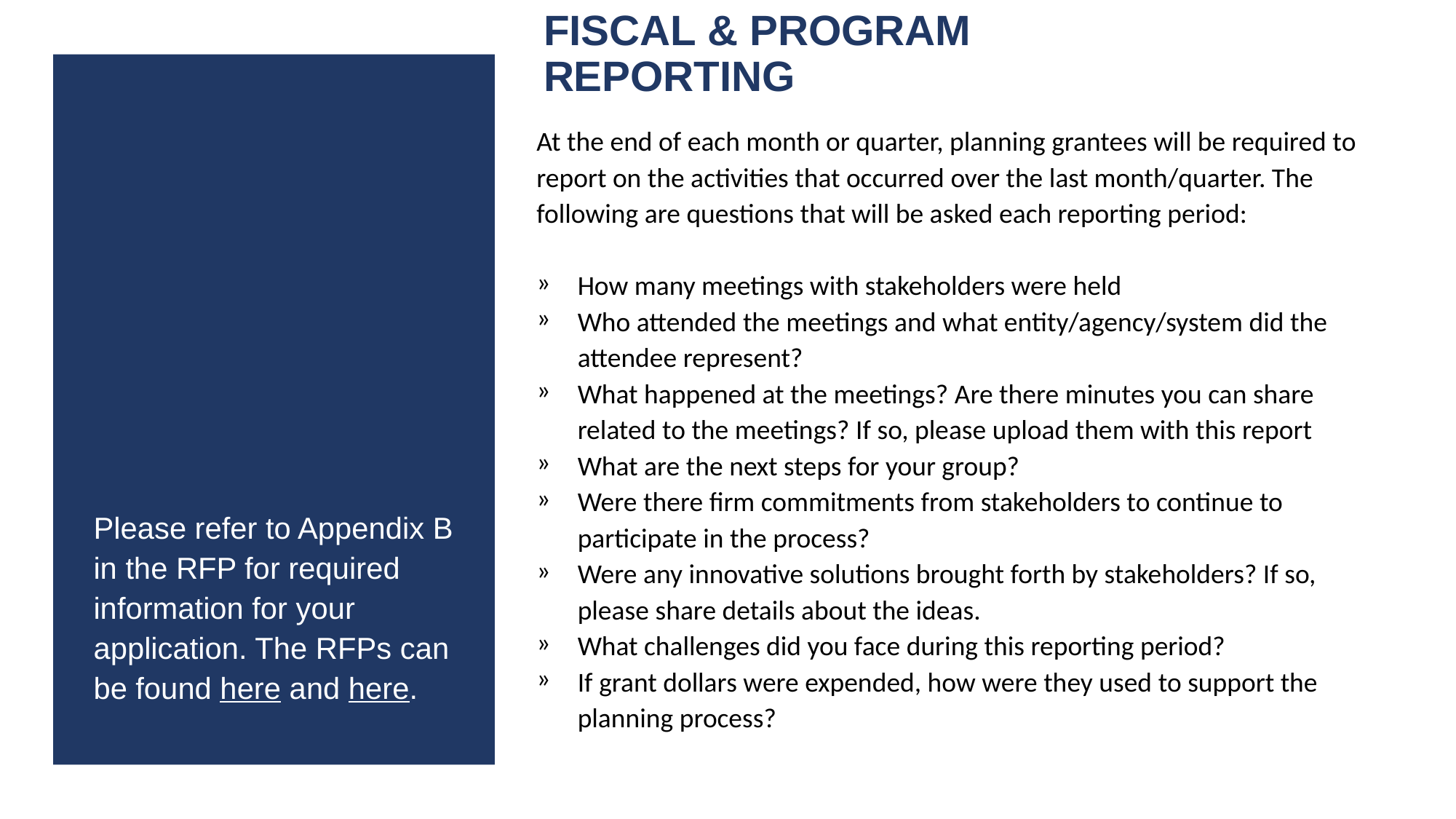

FISCAL & PROGRAM REPORTING

At the end of each month or quarter, planning grantees will be required to report on the activities that occurred over the last month/quarter. The following are questions that will be asked each reporting period:

How many meetings with stakeholders were held
Who attended the meetings and what entity/agency/system did the attendee represent?
What happened at the meetings? Are there minutes you can share related to the meetings? If so, please upload them with this report
What are the next steps for your group?
Were there firm commitments from stakeholders to continue to participate in the process?
Were any innovative solutions brought forth by stakeholders? If so, please share details about the ideas.
What challenges did you face during this reporting period?
If grant dollars were expended, how were they used to support the planning process?

Please refer to Appendix B in the RFP for required information for your application. The RFPs can be found here and here.